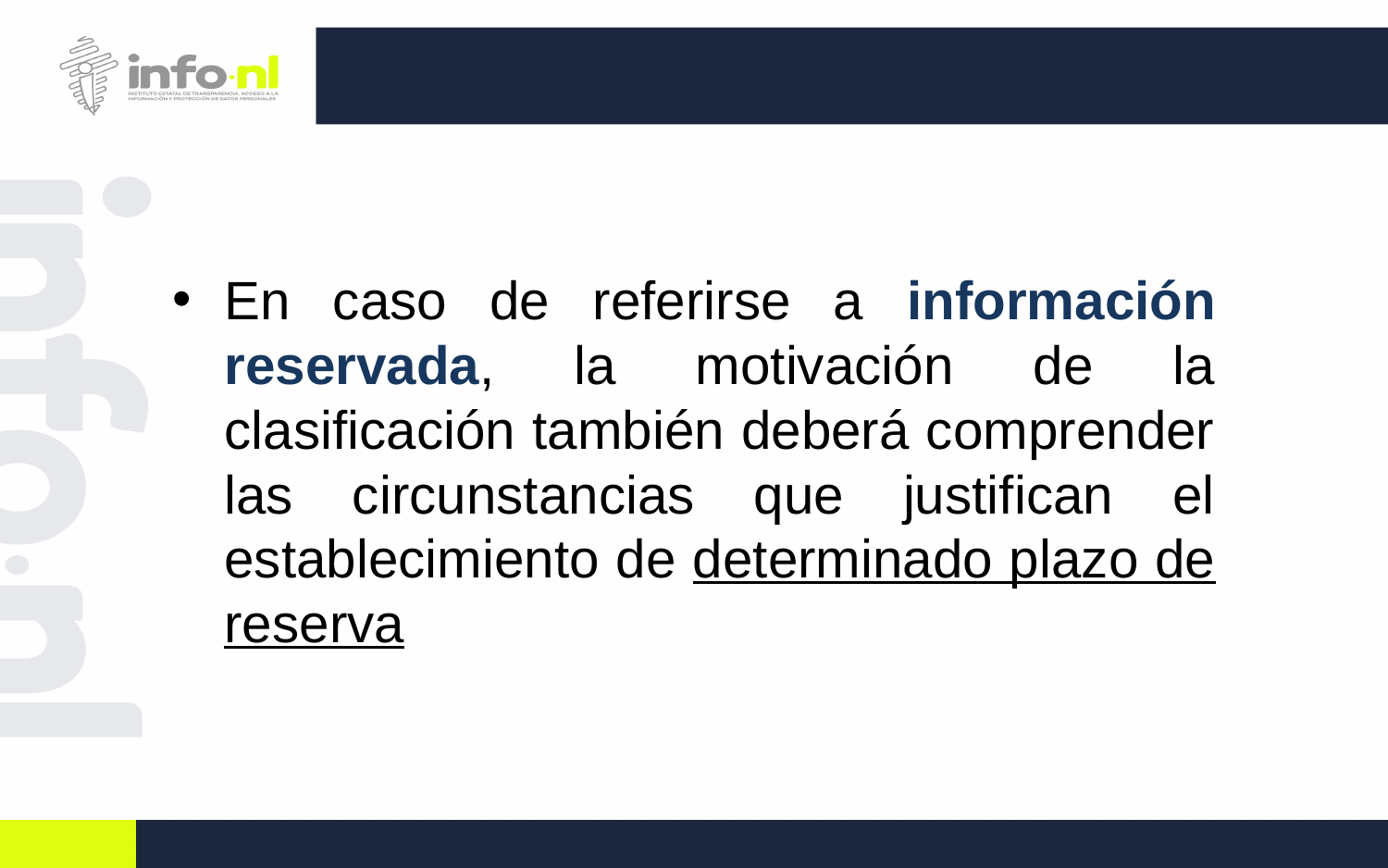

#
En caso de referirse a información reservada, la motivación de la clasificación también deberá comprender las circunstancias que justifican el establecimiento de determinado plazo de reserva